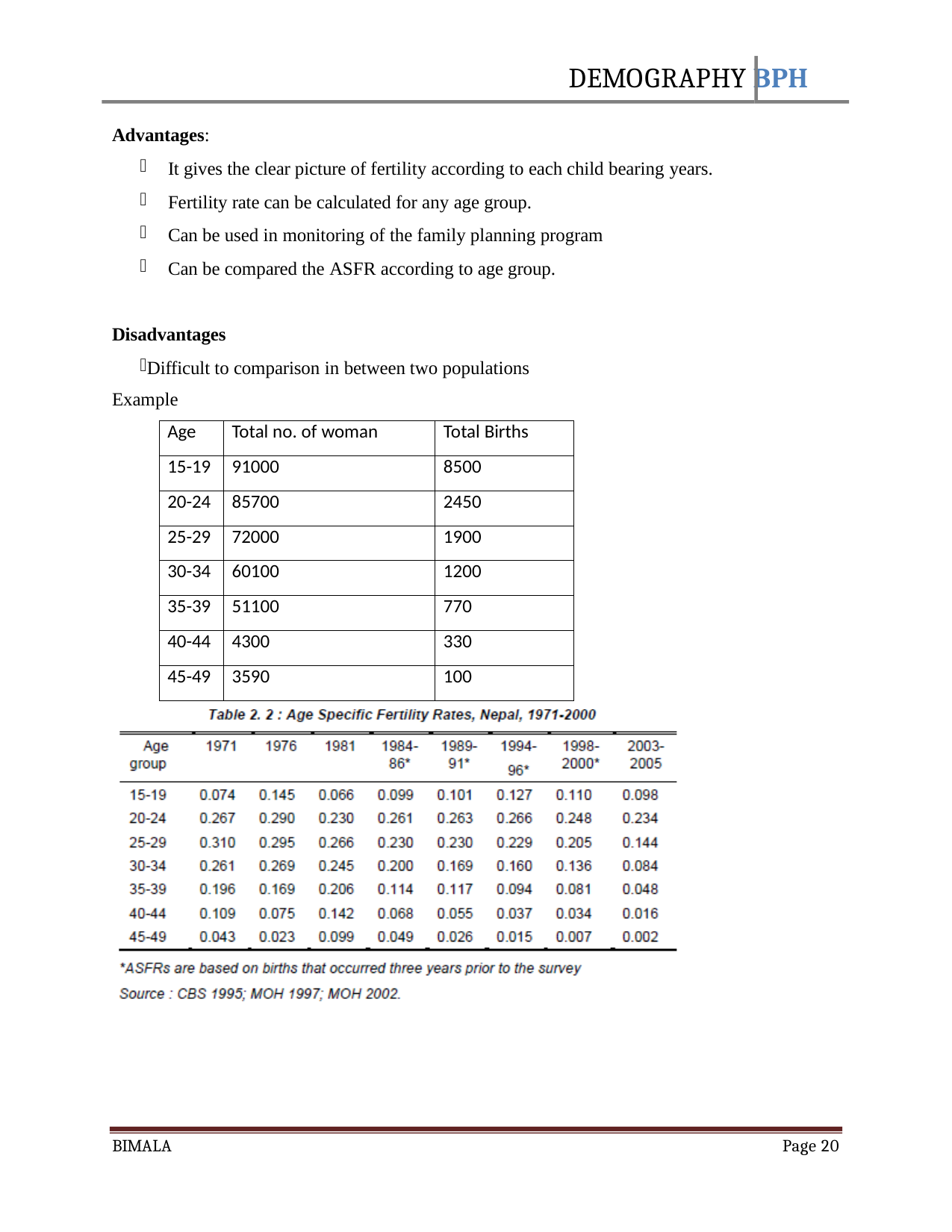

DEMOGRAPHY BPH
Advantages:
It gives the clear picture of fertility according to each child bearing years.
Fertility rate can be calculated for any age group.
Can be used in monitoring of the family planning program
Can be compared the ASFR according to age group.

Disadvantages
Difficult to comparison in between two populations  Example
| Age | Total no. of woman | Total Births |
| --- | --- | --- |
| 15-19 | 91000 | 8500 |
| 20-24 | 85700 | 2450 |
| 25-29 | 72000 | 1900 |
| 30-34 | 60100 | 1200 |
| 35-39 | 51100 | 770 |
| 40-44 | 4300 | 330 |
| 45-49 | 3590 | 100 |

BIMALA
Page 20